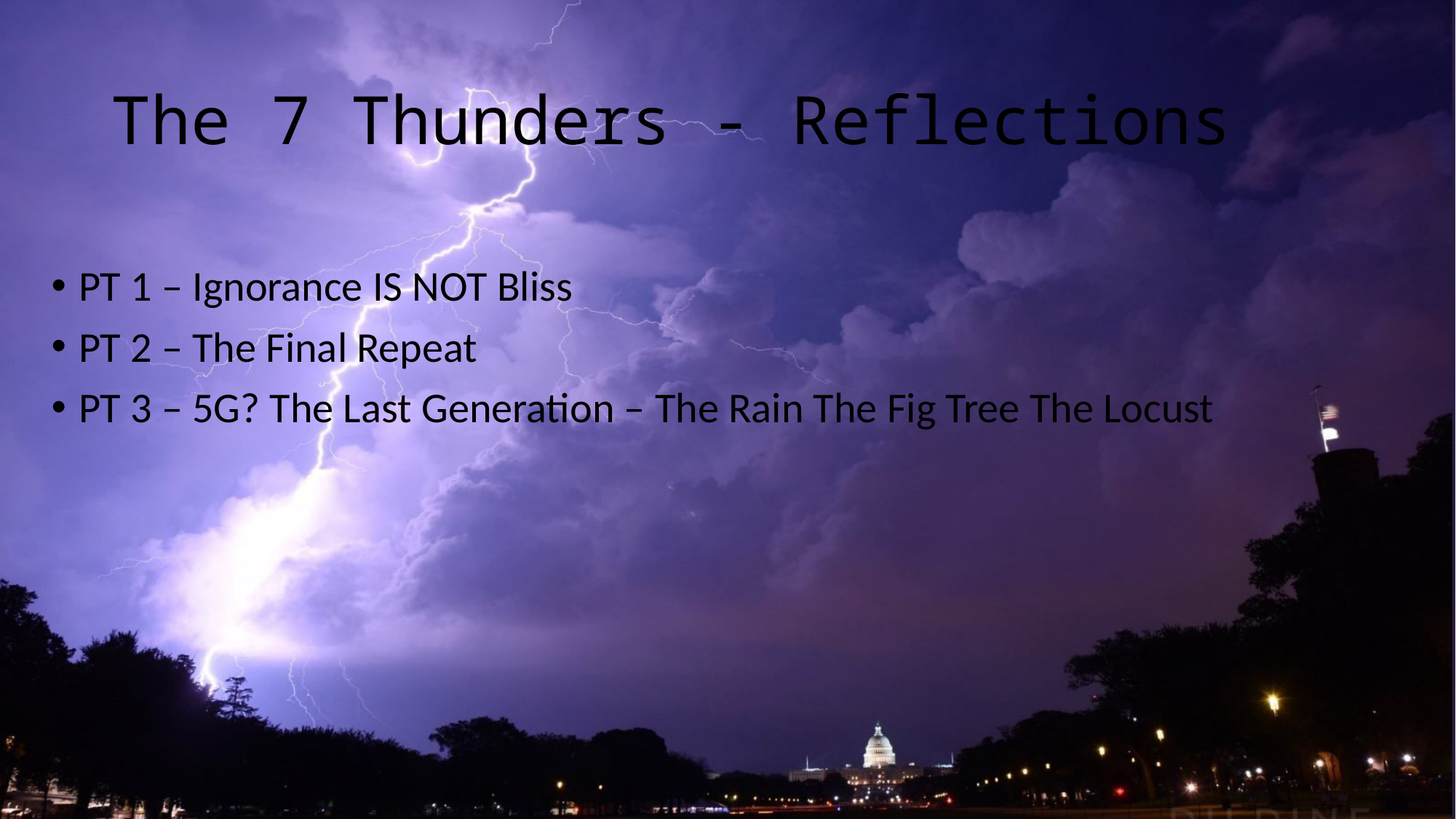

# The 7 Thunders - Reflections
PT 1 – Ignorance IS NOT Bliss
PT 2 – The Final Repeat
PT 3 – 5G? The Last Generation – The Rain The Fig Tree The Locust